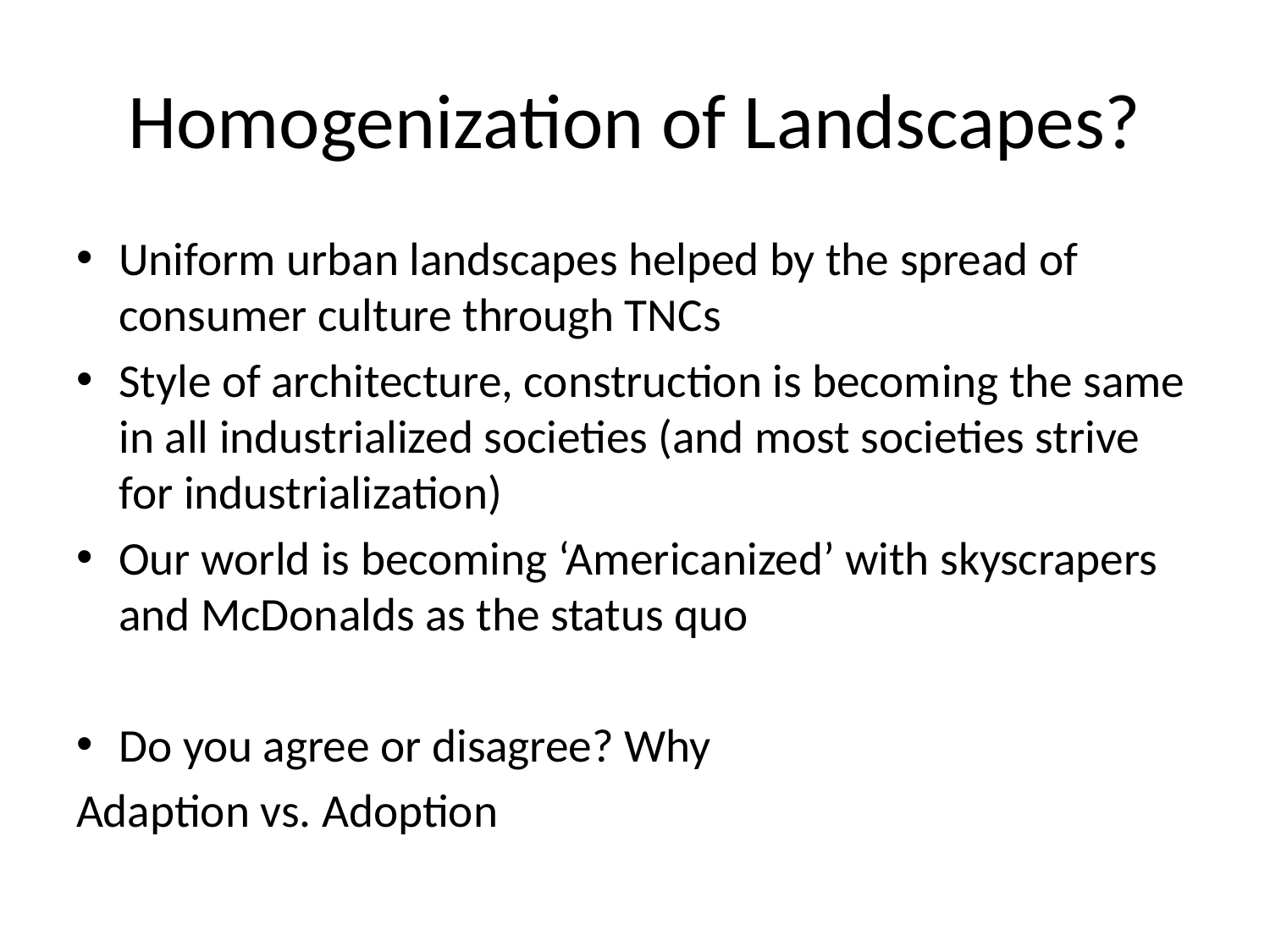

# Homogenization of Landscapes?
Uniform urban landscapes helped by the spread of consumer culture through TNCs
Style of architecture, construction is becoming the same in all industrialized societies (and most societies strive for industrialization)
Our world is becoming ‘Americanized’ with skyscrapers and McDonalds as the status quo

Do you agree or disagree? Why
Adaption vs. Adoption